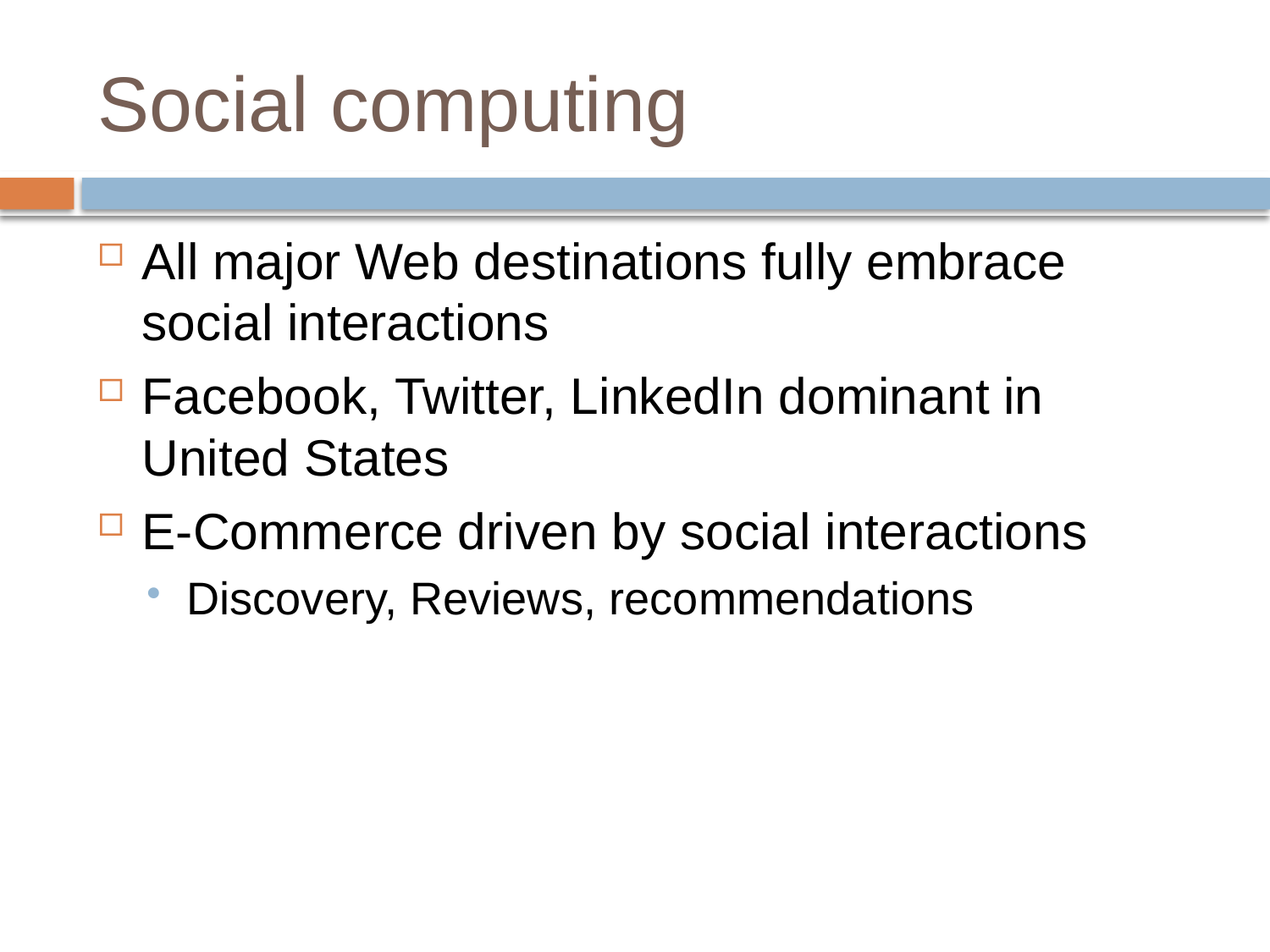

# Social computing
All major Web destinations fully embrace social interactions
Facebook, Twitter, LinkedIn dominant in United States
E-Commerce driven by social interactions
Discovery, Reviews, recommendations